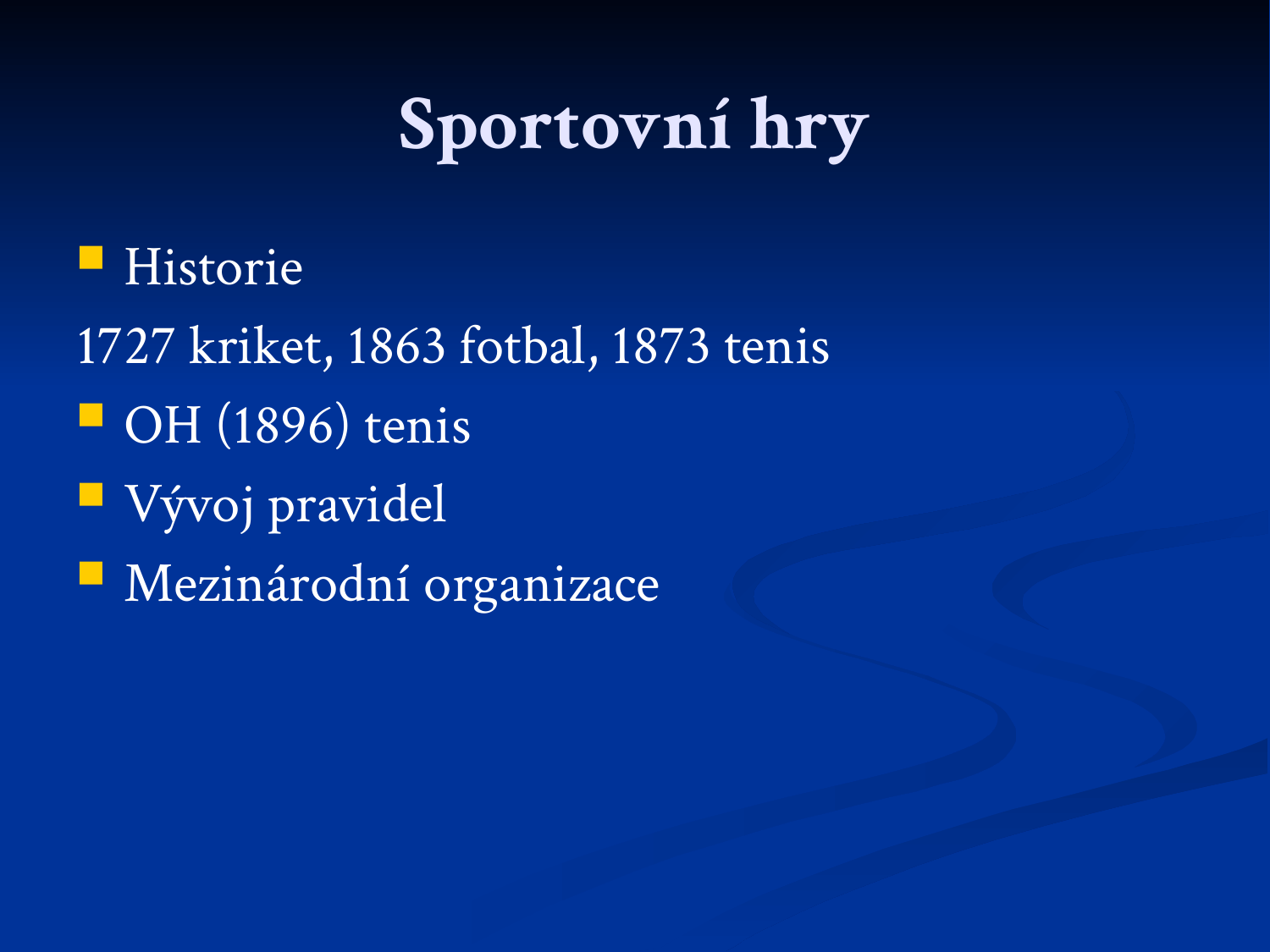

# Sportovní hry
Historie
1727 kriket, 1863 fotbal, 1873 tenis
OH (1896) tenis
Vývoj pravidel
Mezinárodní organizace